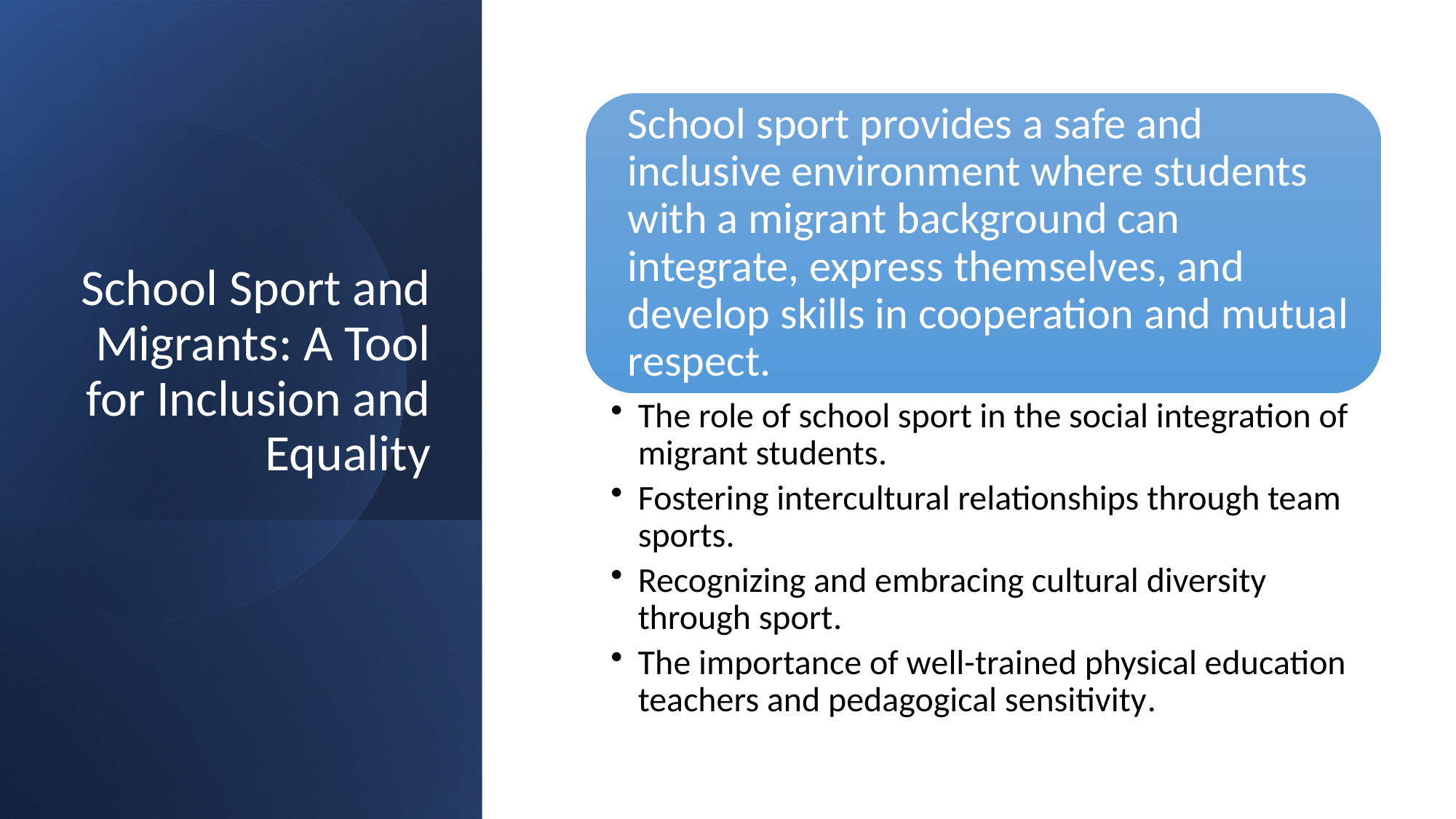

School sport provides a safe and inclusive environment where students with a migrant background can integrate, express themselves, and develop skills in cooperation and mutual respect.
The role of school sport in the social integration of migrant students.
Fostering intercultural relationships through team sports.
Recognizing and embracing cultural diversity through sport.
The importance of well-trained physical education teachers and pedagogical sensitivity.

# School Sport and Migrants: A Tool for Inclusion and Equality